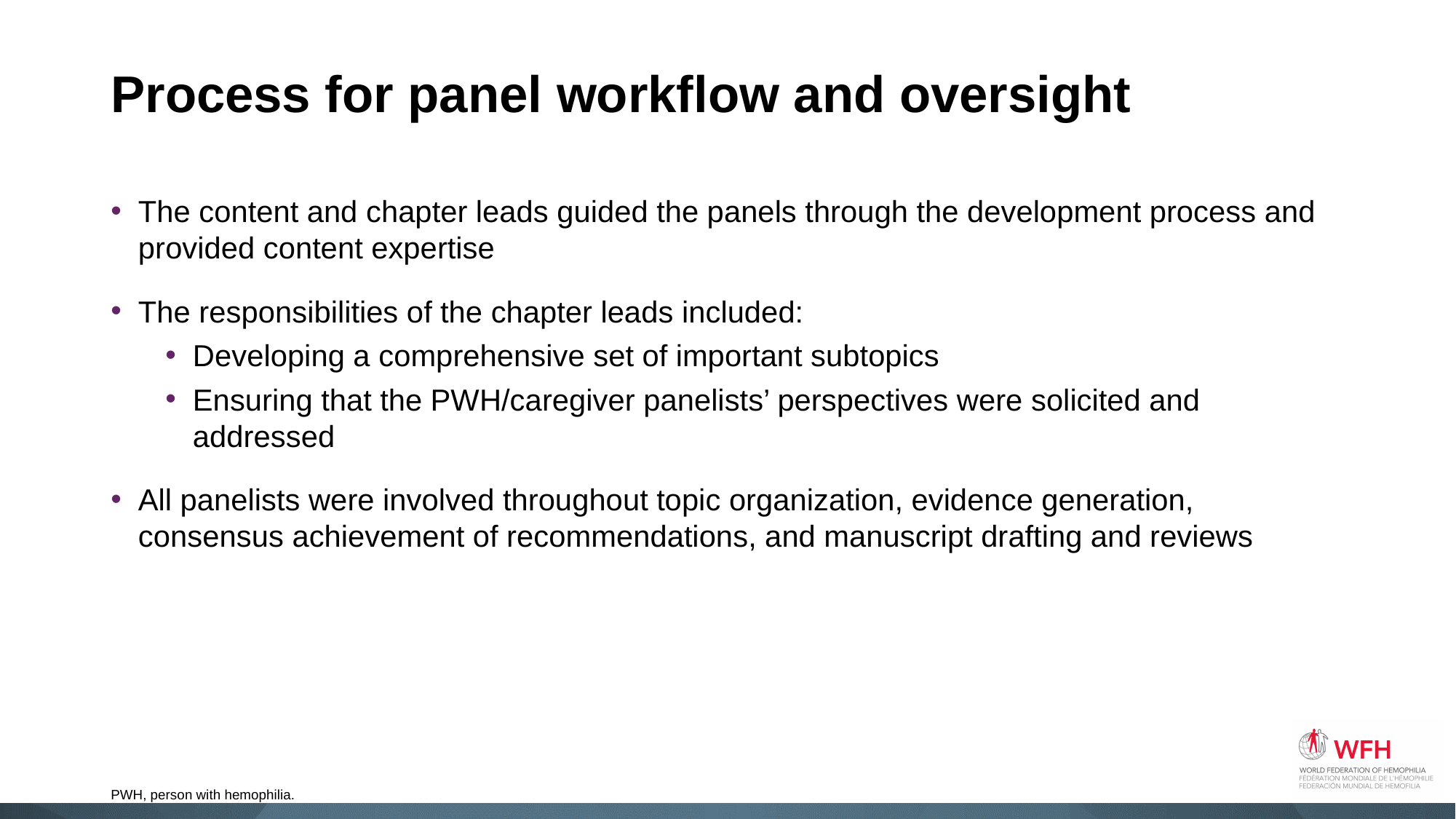

# Process for panel workflow and oversight
The content and chapter leads guided the panels through the development process and provided content expertise
The responsibilities of the chapter leads included:
Developing a comprehensive set of important subtopics
Ensuring that the PWH/caregiver panelists’ perspectives were solicited and addressed
All panelists were involved throughout topic organization, evidence generation, consensus achievement of recommendations, and manuscript drafting and reviews
PWH, person with hemophilia.